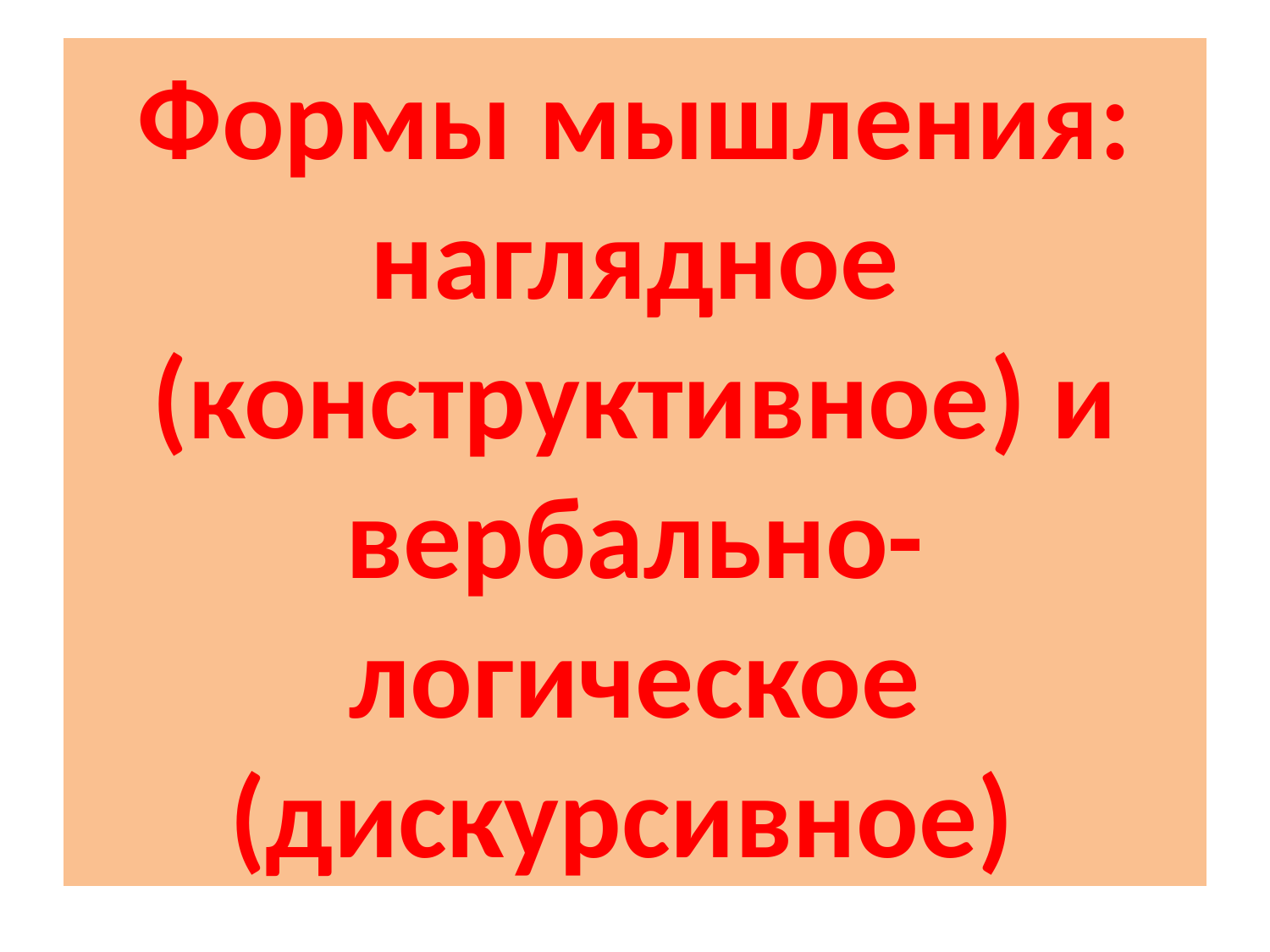

# Формы мышления: наглядное (конструктивное) и вербально-логическое (дискурсивное)